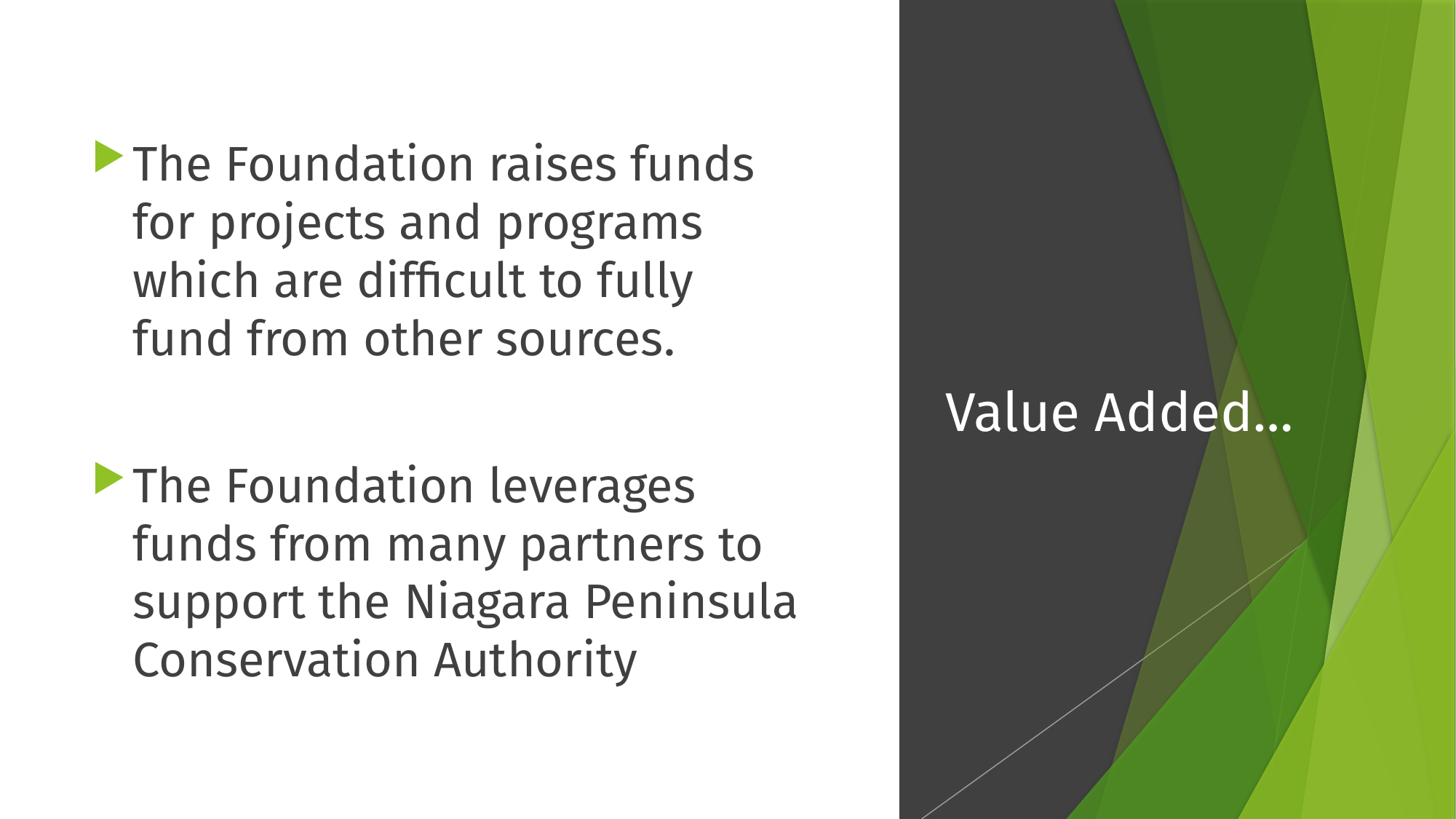

The Foundation raises funds for projects and programs which are difficult to fully fund from other sources.

The Foundation leverages funds from many partners to support the Niagara Peninsula Conservation Authority
# Value Added…